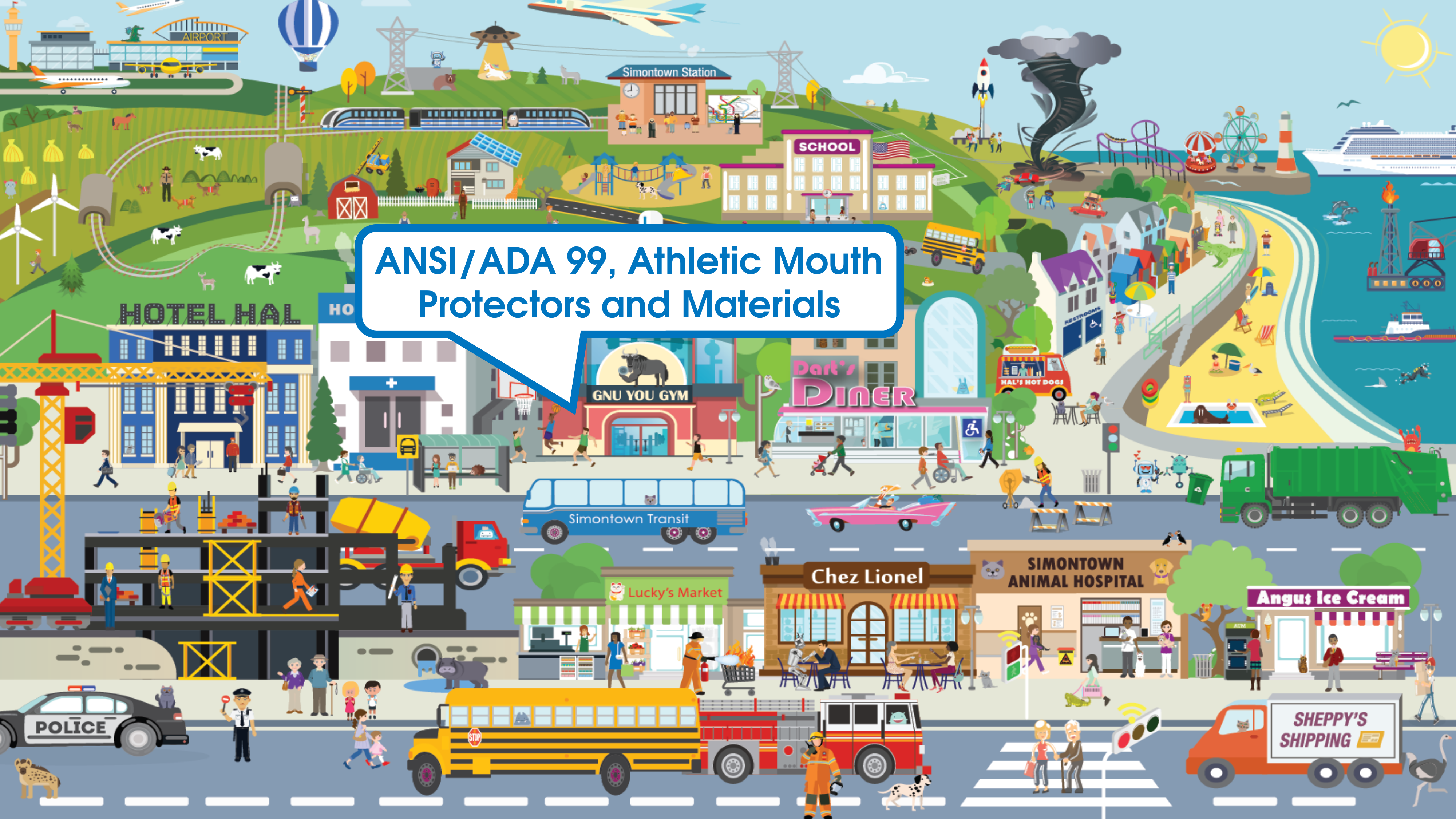

ANSI/ADA 99, Athletic Mouth Protectors and Materials